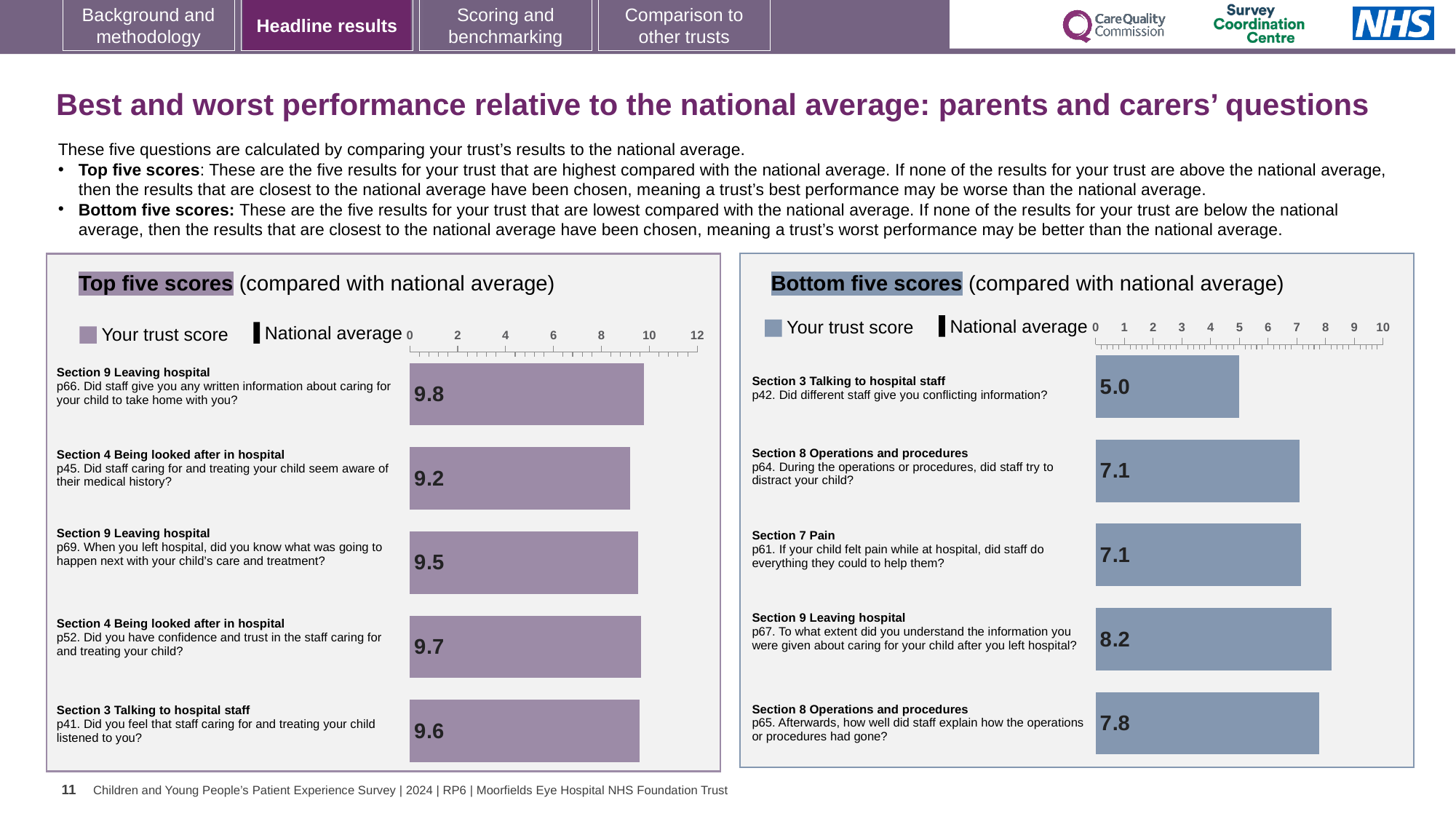

# Best and worst performance relative to the national average: parents and carers’ questions
These five questions are calculated by comparing your trust’s results to the national average.
Top five scores: These are the five results for your trust that are highest compared with the national average. If none of the results for your trust are above the national average, then the results that are closest to the national average have been chosen, meaning a trust’s best performance may be worse than the national average.
Bottom five scores: These are the five results for your trust that are lowest compared with the national average. If none of the results for your trust are below the national average, then the results that are closest to the national average have been chosen, meaning a trust’s worst performance may be better than the national average.

### Chart

| Category | Trust score | National average |
|---|---|---|
|  | 4.996103772217481 | 7.800971201053946 |
|  | 7.088994920687202 | 9.029855407630187 |
|  | 7.139650965787002 | 8.141972027982083 |
|  | 8.196284880988646 | 8.869404114251934 |
|  | 7.776606675233984 | 8.228209355031975 |
Bottom five scores (compared with national average)
Top five scores (compared with national average)

### Chart

| Category | Trust score | National average |
|---|---|---|
|  | 9.788980707954009 | 7.47839580797147 |
|  | 9.201503019004448 | 7.499702847362608 |
|  | 9.524500281114182 | 7.911558275909145 |
|  | 9.654368542296977 | 8.267790552454581 |
|  | 9.594109784255718 | 8.330469655490974 |
National average
Your trust score

National average
Your trust score

| Section 9 Leaving hospital p66. Did staff give you any written information about caring for your child to take home with you? |
| --- |
| Section 4 Being looked after in hospital p45. Did staff caring for and treating your child seem aware of their medical history? |
| Section 9 Leaving hospital p69. When you left hospital, did you know what was going to happen next with your child’s care and treatment? |
| Section 4 Being looked after in hospital p52. Did you have confidence and trust in the staff caring for and treating your child? |
| Section 3 Talking to hospital staff p41. Did you feel that staff caring for and treating your child listened to you? |
| Section 3 Talking to hospital staff p42. Did different staff give you conflicting information? |
| --- |
| Section 8 Operations and procedures p64. During the operations or procedures, did staff try to distract your child? |
| Section 7 Pain p61. If your child felt pain while at hospital, did staff do everything they could to help them? |
| Section 9 Leaving hospital p67. To what extent did you understand the information you were given about caring for your child after you left hospital? |
| Section 8 Operations and procedures p65. Afterwards, how well did staff explain how the operations or procedures had gone? |
11